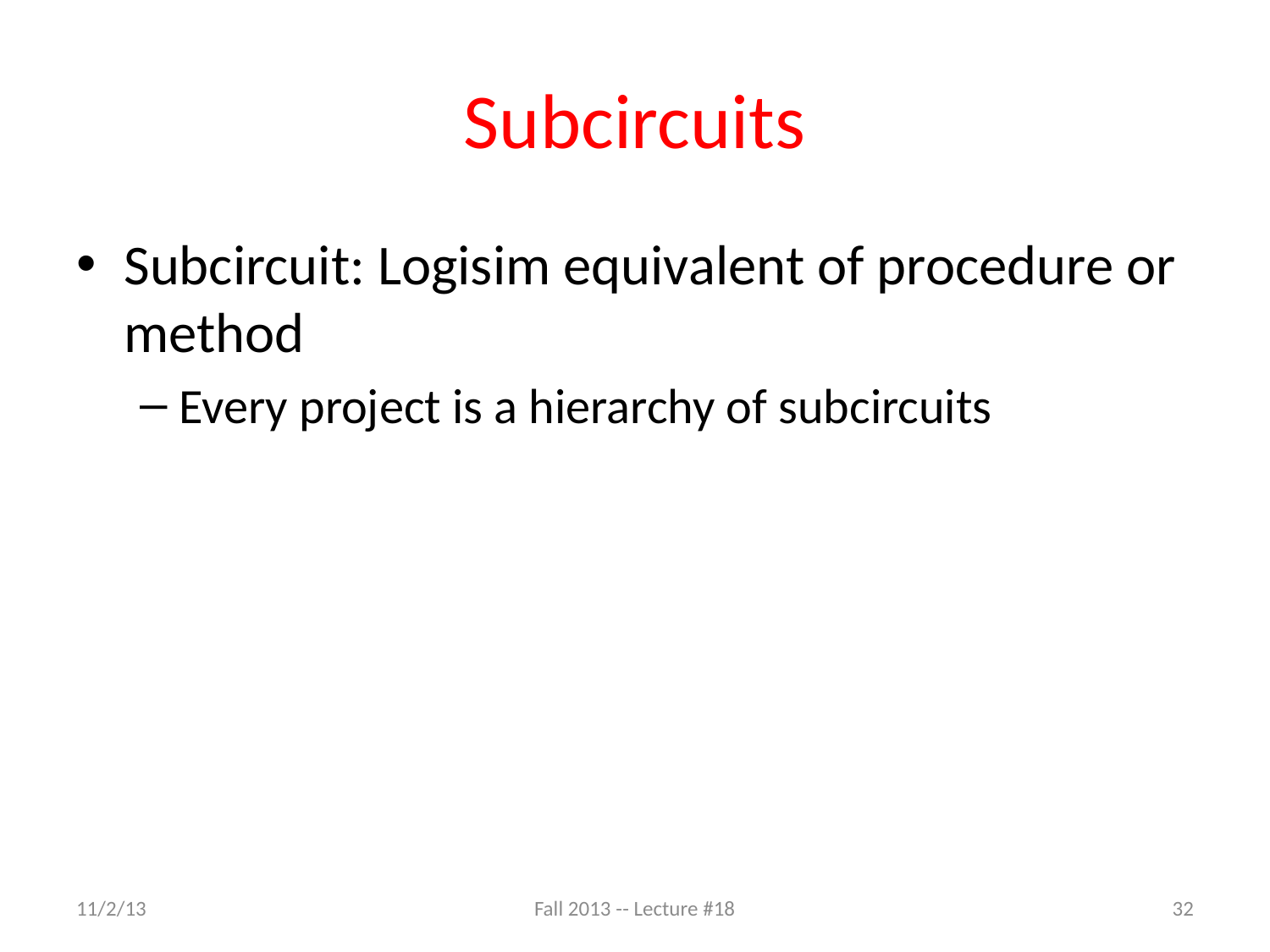

# Subcircuits
Subcircuit: Logisim equivalent of procedure or method
Every project is a hierarchy of subcircuits

11/2/13
Fall 2013 -- Lecture #18
32